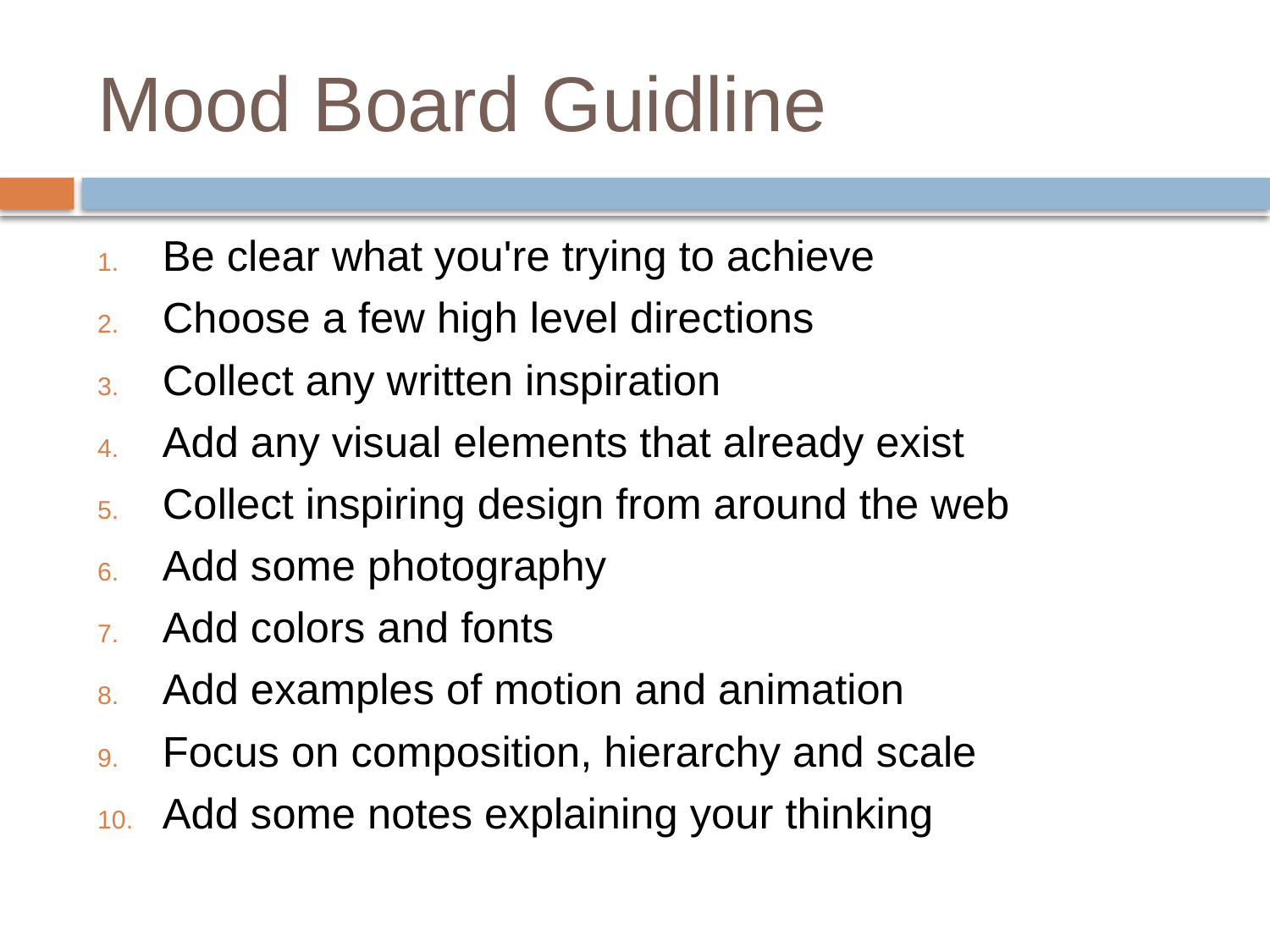

# Mood Board Guidline
Be clear what you're trying to achieve
Choose a few high level directions
Collect any written inspiration
Add any visual elements that already exist
Collect inspiring design from around the web
Add some photography
Add colors and fonts
Add examples of motion and animation
Focus on composition, hierarchy and scale
Add some notes explaining your thinking